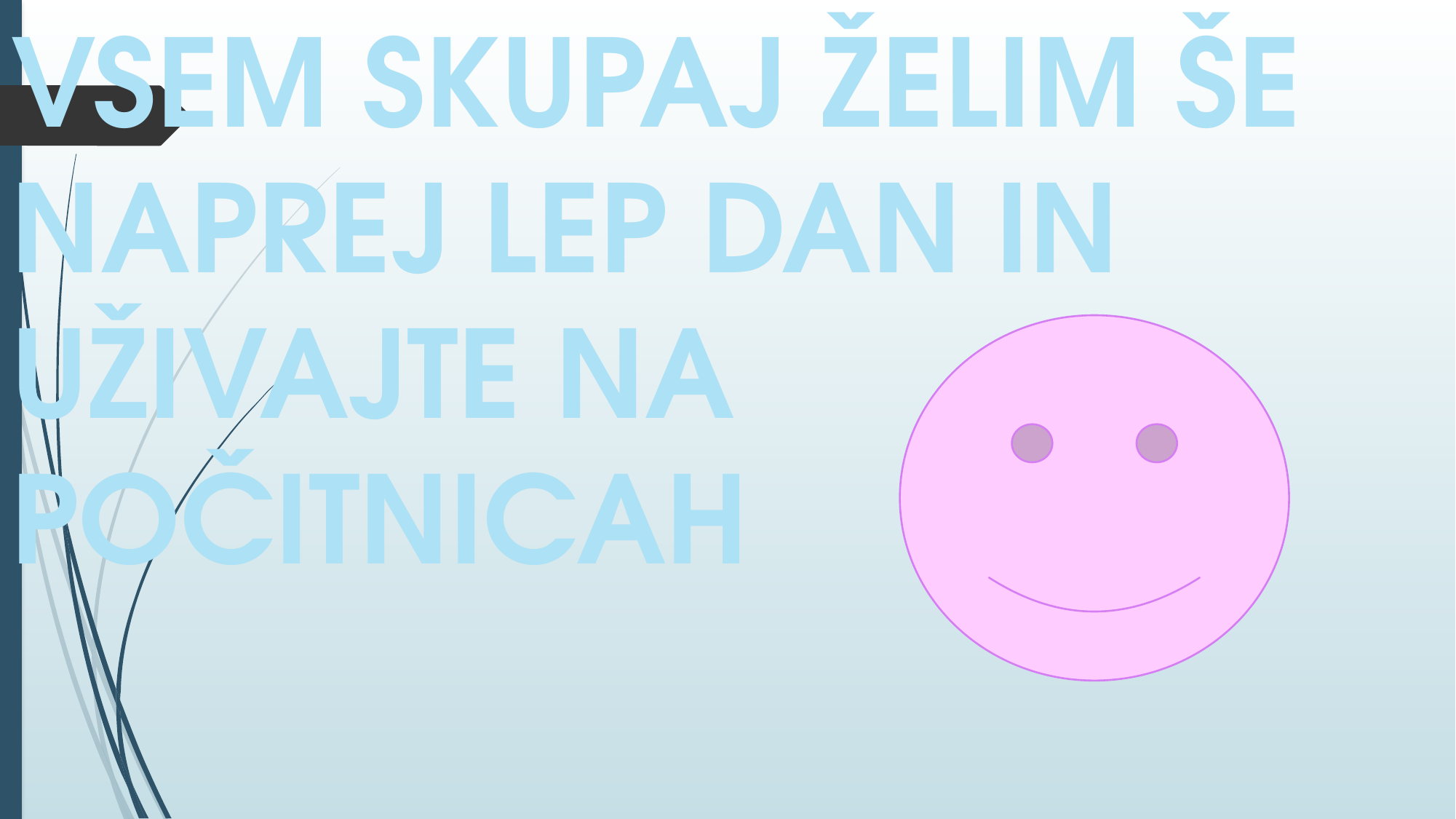

VSEM SKUPAJ ŽELIM ŠE NAPREJ LEP DAN IN UŽIVAJTE NA POČITNICAH